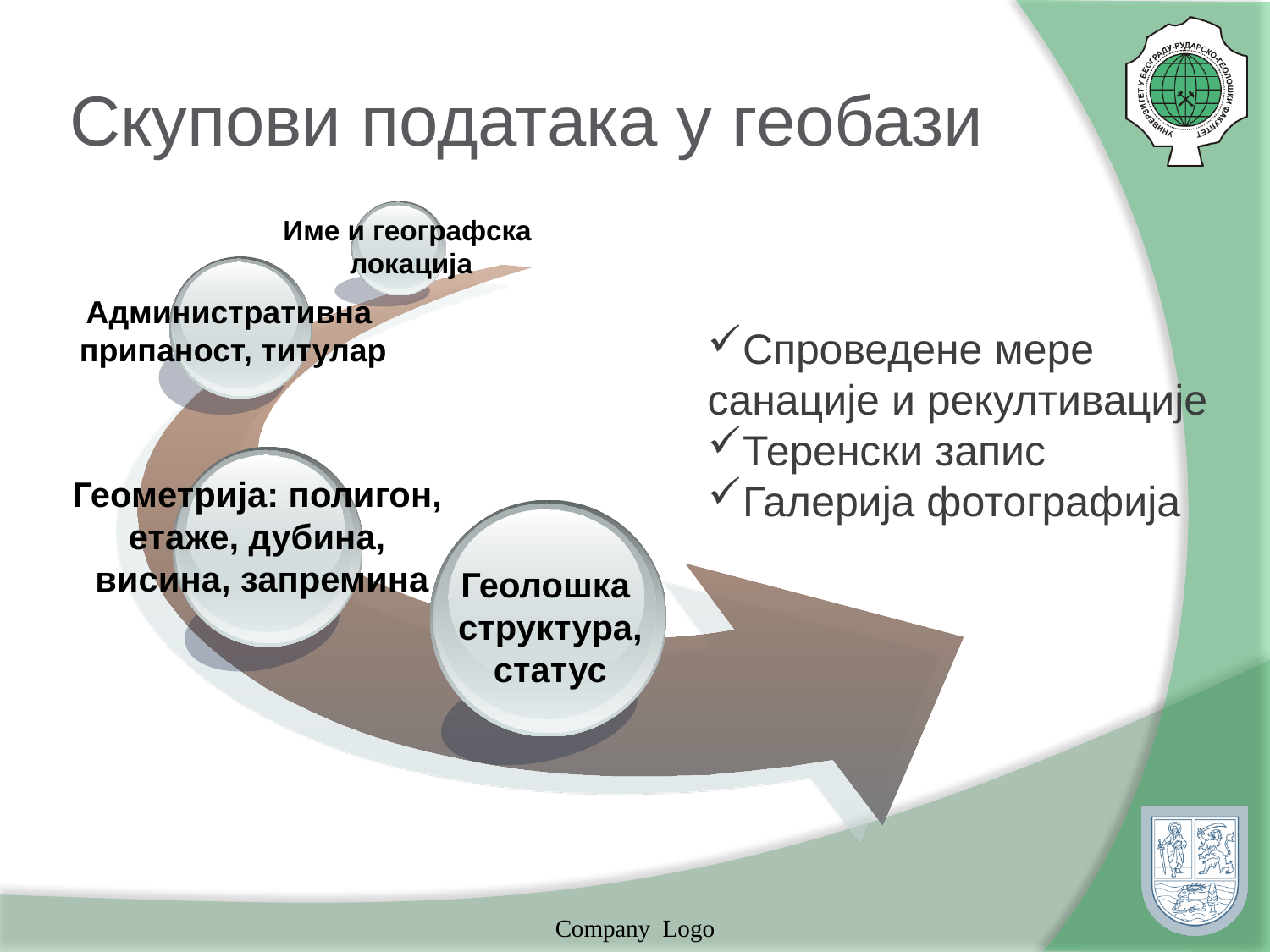

# Скупови података у геобази

Име и географска
локација

Административна
припаност, титулар

Геометрија: полигон,
етаже, дубина,
висина, запремина

Геолошка
структура,
статус

Спроведене мере санације и рекултивације
Теренски запис
Галерија фотографија
Company  Logo